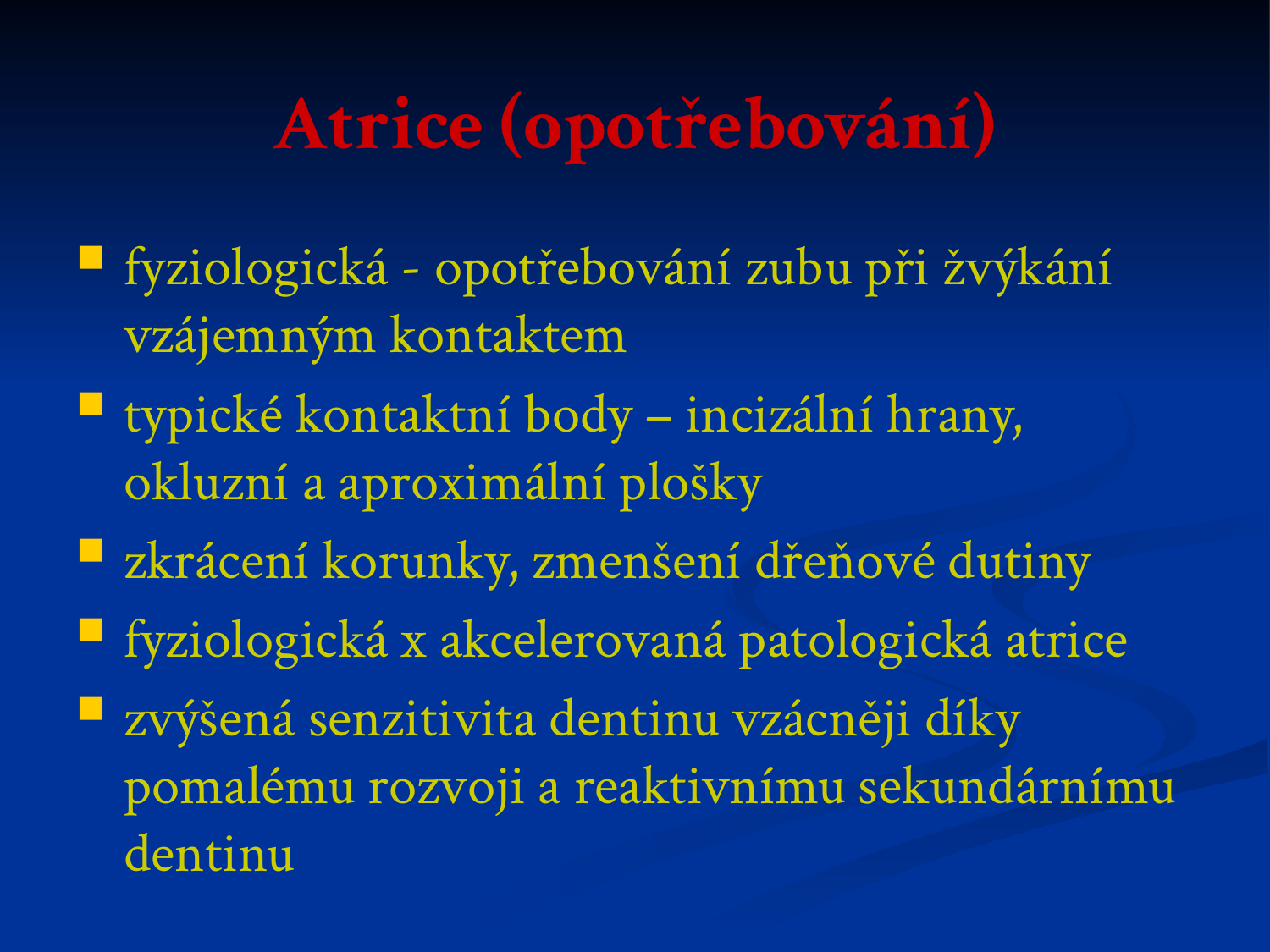

# Atrice (opotřebování)
fyziologická - opotřebování zubu při žvýkání vzájemným kontaktem
typické kontaktní body – incizální hrany, okluzní a aproximální plošky
zkrácení korunky, zmenšení dřeňové dutiny
fyziologická x akcelerovaná patologická atrice
zvýšená senzitivita dentinu vzácněji díky pomalému rozvoji a reaktivnímu sekundárnímu dentinu